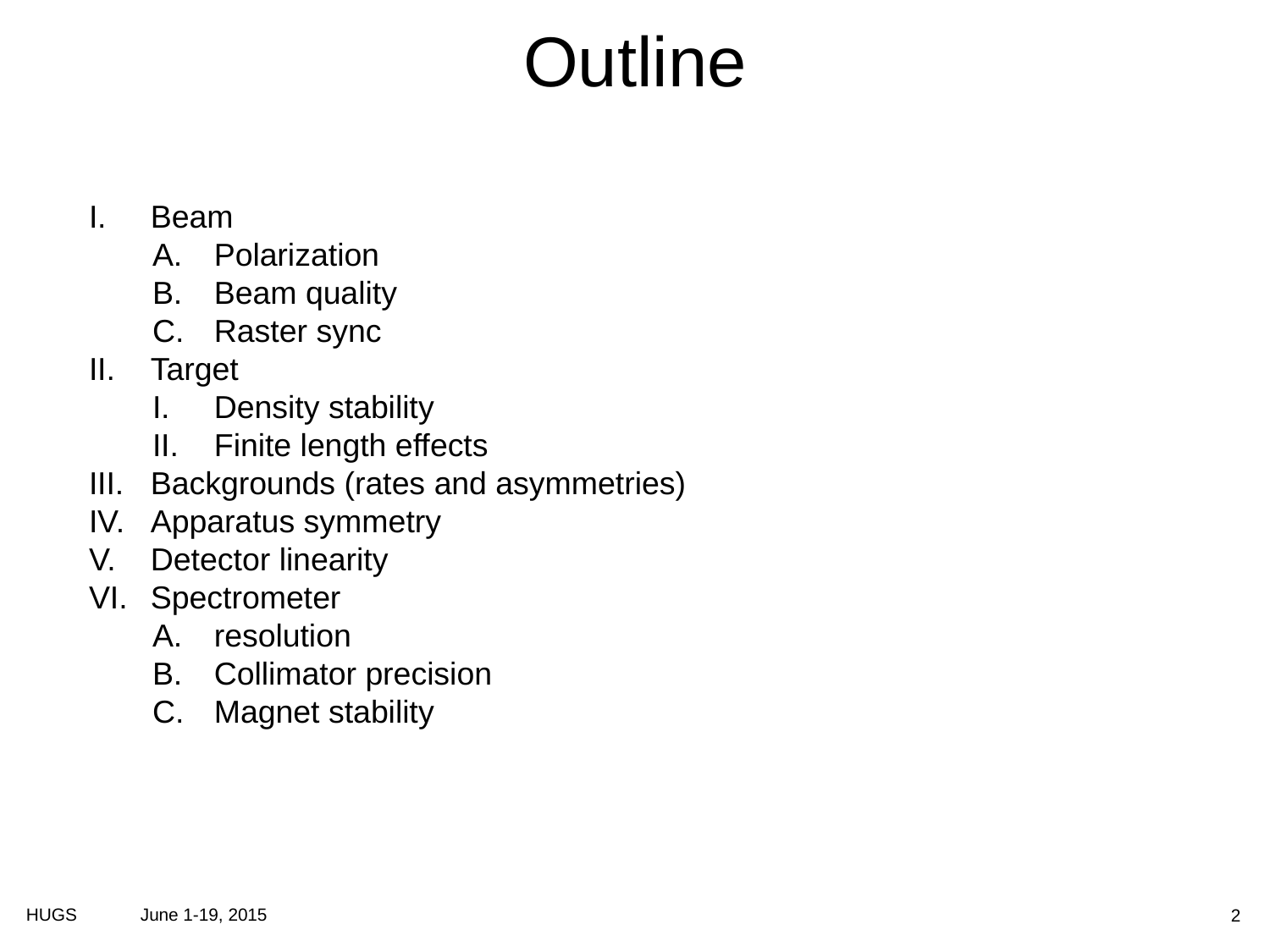

# Outline
Beam
Polarization
Beam quality
Raster sync
Target
Density stability
Finite length effects
Backgrounds (rates and asymmetries)
Apparatus symmetry
Detector linearity
Spectrometer
resolution
Collimator precision
Magnet stability
June 1-19, 2015
HUGS
2